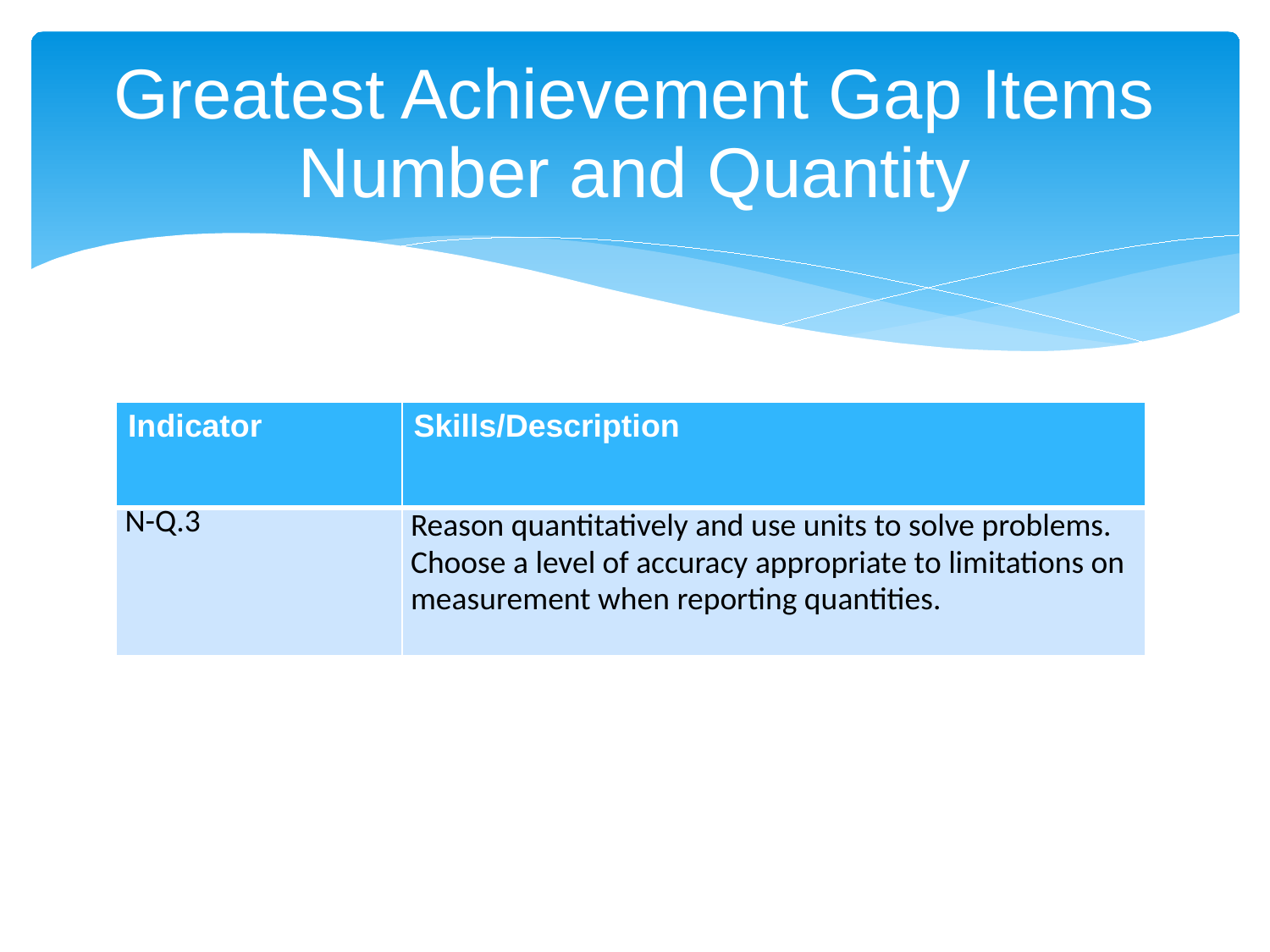

# Greatest Achievement Gap Items Number and Quantity
| Indicator | Skills/Description |
| --- | --- |
| N-Q.3 | Reason quantitatively and use units to solve problems. Choose a level of accuracy appropriate to limitations on measurement when reporting quantities. |